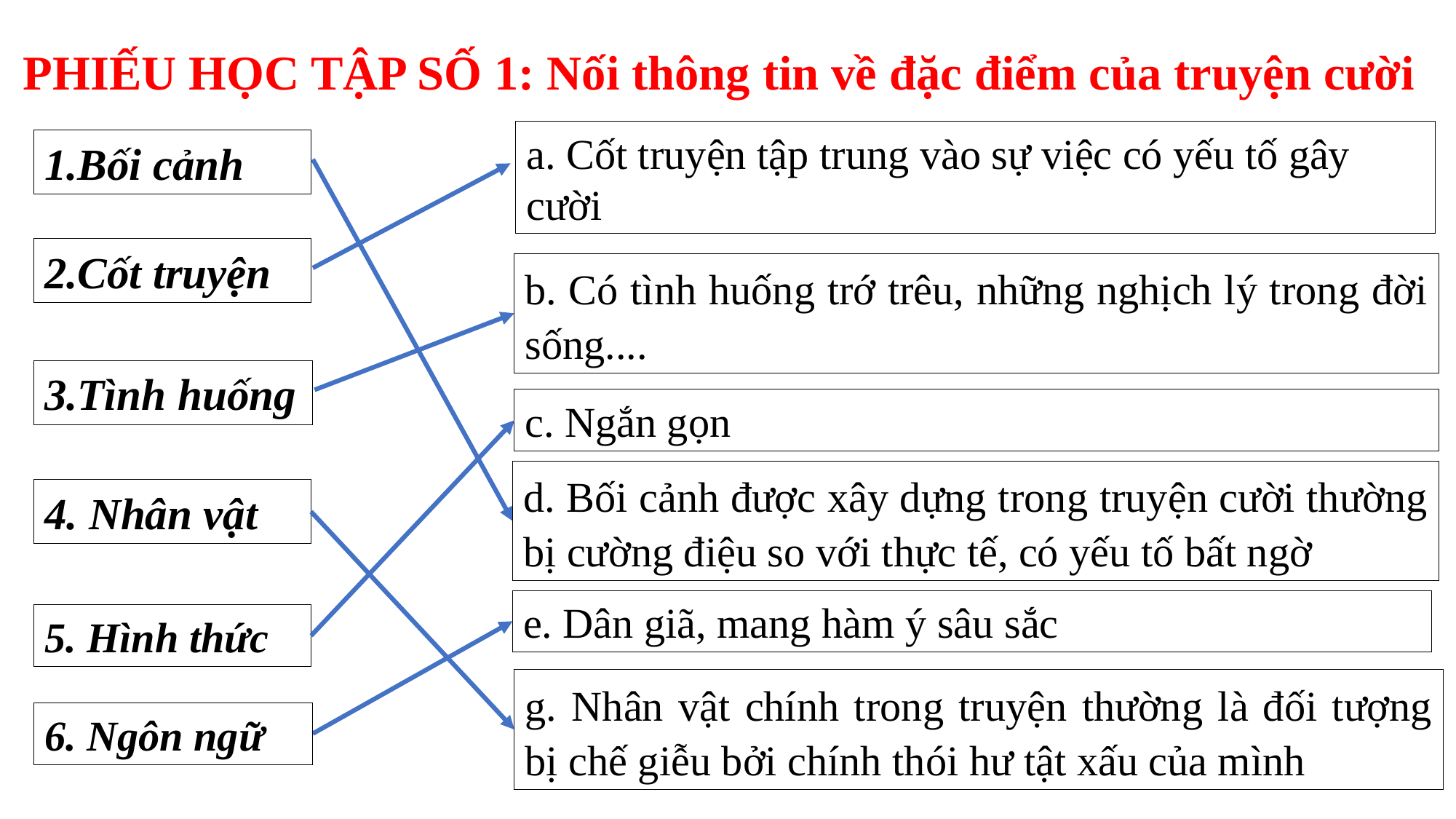

PHIẾU HỌC TẬP SỐ 1: Nối thông tin về đặc điểm của truyện cười
a. Cốt truyện tập trung vào sự việc có yếu tố gây cười
1.Bối cảnh
2.Cốt truyện
b. Có tình huống trớ trêu, những nghịch lý trong đời sống....
3.Tình huống
c. Ngắn gọn
d. Bối cảnh được xây dựng trong truyện cười thường bị cường điệu so với thực tế, có yếu tố bất ngờ
4. Nhân vật
e. Dân giã, mang hàm ý sâu sắc
5. Hình thức
g. Nhân vật chính trong truyện thường là đối tượng bị chế giễu bởi chính thói hư tật xấu của mình
6. Ngôn ngữ